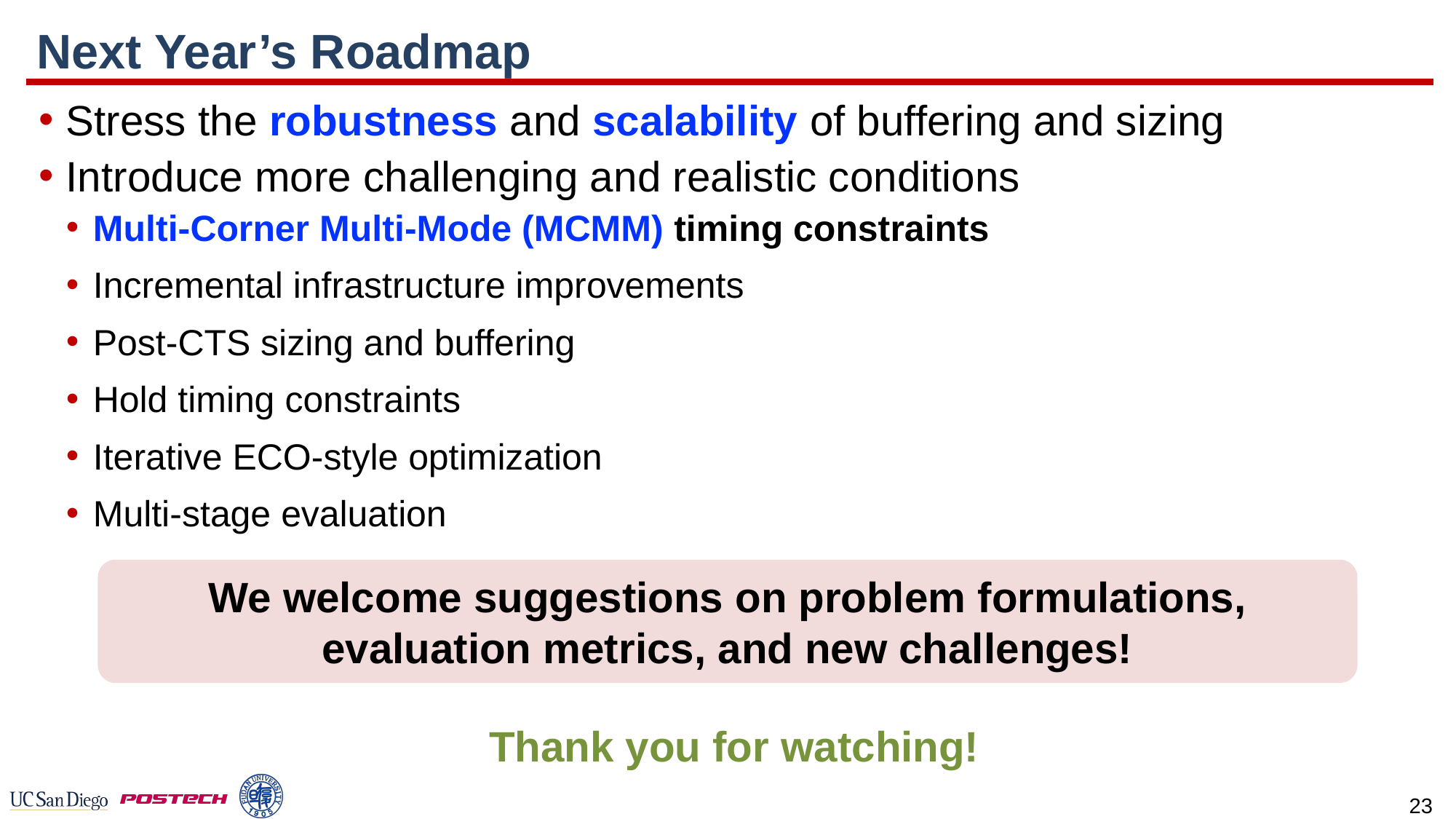

# Next Year’s Roadmap
Stress the robustness and scalability of buffering and sizing
Introduce more challenging and realistic conditions
Multi-Corner Multi-Mode (MCMM) timing constraints
Incremental infrastructure improvements
Post-CTS sizing and buffering
Hold timing constraints
Iterative ECO-style optimization
Multi-stage evaluation

We welcome suggestions on problem formulations, evaluation metrics, and new challenges!
Thank you for watching!